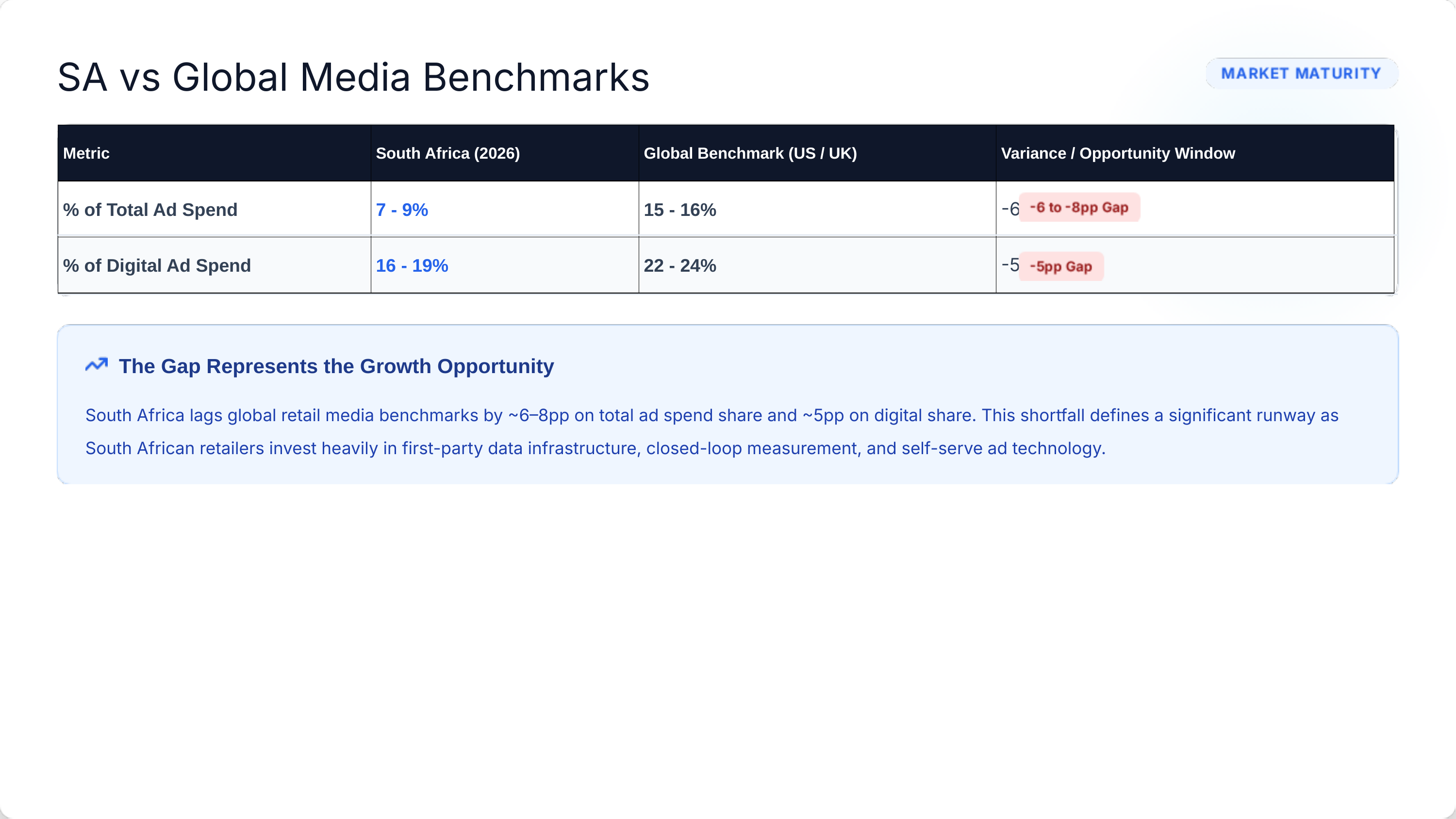

SA vs Global Media Benchmarks

| Metric | South Africa (2026) | Global Benchmark (US / UK) | Variance / Opportunity Window |
| --- | --- | --- | --- |
| % of Total Ad Spend | 7 - 9% | 15 - 16% | -6 to -8pp Gap |
| % of Digital Ad Spend | 16 - 19% | 22 - 24% | -5pp Gap |

The Gap Represents the Growth Opportunity

South Africa lags global retail media benchmarks by ~6–8pp on total ad spend share and ~5pp on digital share. This shortfall defines a significant runway as South African retailers invest heavily in first-party data infrastructure, closed-loop measurement, and self-serve ad technology.